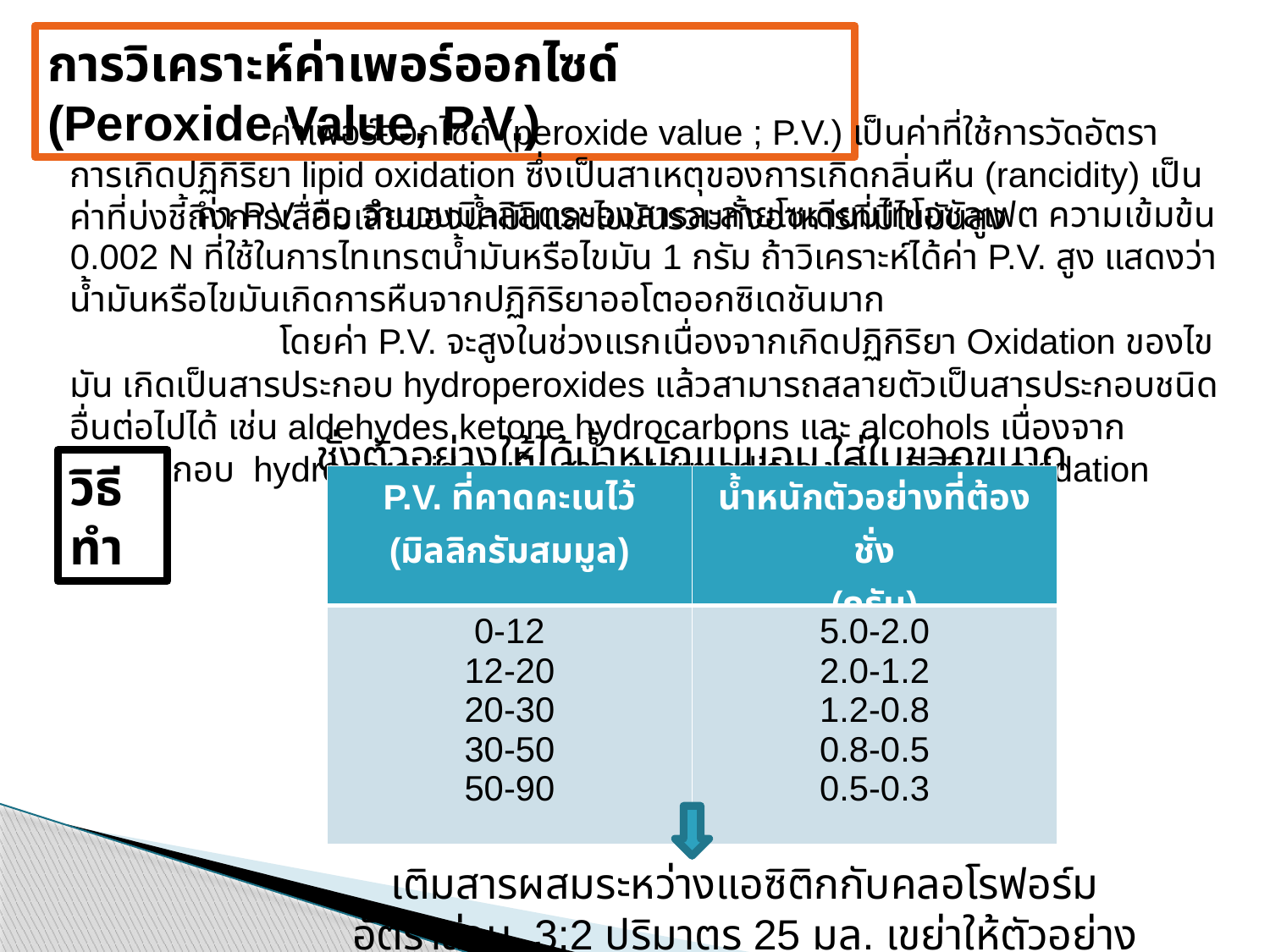

การวิเคราะห์ค่าเพอร์ออกไซด์ (Peroxide Value, P.V.)
                      ค่าเพอร์ออกไซด์ (peroxide value ; P.V.) เป็นค่าที่ใช้การวัดอัตราการเกิดปฏิกิริยา lipid oxidation ซึ่งเป็นสาเหตุของการเกิดกลิ่นหืน (rancidity) เป็นค่าที่บ่งชี้ถึงการเสื่อมเสียของน้ำมันและไขมันรวมทั้งอาหารที่มีไขมันสูง
	ค่า P.V. คือ จำนวนมิลลิลิตรของสารละลายโซเดียมไทโอซัลเฟต ความเข้มข้น 0.002 N ที่ใช้ในการไทเทรตน้ำมันหรือไขมัน 1 กรัม ถ้าวิเคราะห์ได้ค่า P.V. สูง แสดงว่า น้ำมันหรือไขมันเกิดการหืนจากปฏิกิริยาออโตออกซิเดชันมาก
                       โดยค่า P.V. จะสูงในช่วงแรกเนื่องจากเกิดปฏิกิริยา Oxidation ของไขมัน เกิดเป็นสารประกอบ hydroperoxides แล้วสามารถสลายตัวเป็นสารประกอบชนิดอื่นต่อไปได้ เช่น aldehydes ketone hydrocarbons และ alcohols เนื่องจากสารประกอบ  hydroperoxides เป็นสาร intermediate ของปฏิกิริยา oxidation
ชั่งตัวอย่างให้ได้น้ำหนักแน่นอน ใส่ในขวดขนาด 250 มล.
วิธีทำ
| P.V. ที่คาดคะเนไว้ (มิลลิกรัมสมมูล) | น้ำหนักตัวอย่างที่ต้องชั่ง (กรัม) |
| --- | --- |
| 0-12 12-20 20-30 30-50 50-90 | 5.0-2.0 2.0-1.2 1.2-0.8 0.8-0.5 0.5-0.3 |

เติมสารผสมระหว่างแอซิติกกับคลอโรฟอร์ม อัตราส่วน  3:2 ปริมาตร 25 มล. เขย่าให้ตัวอย่างละลาย